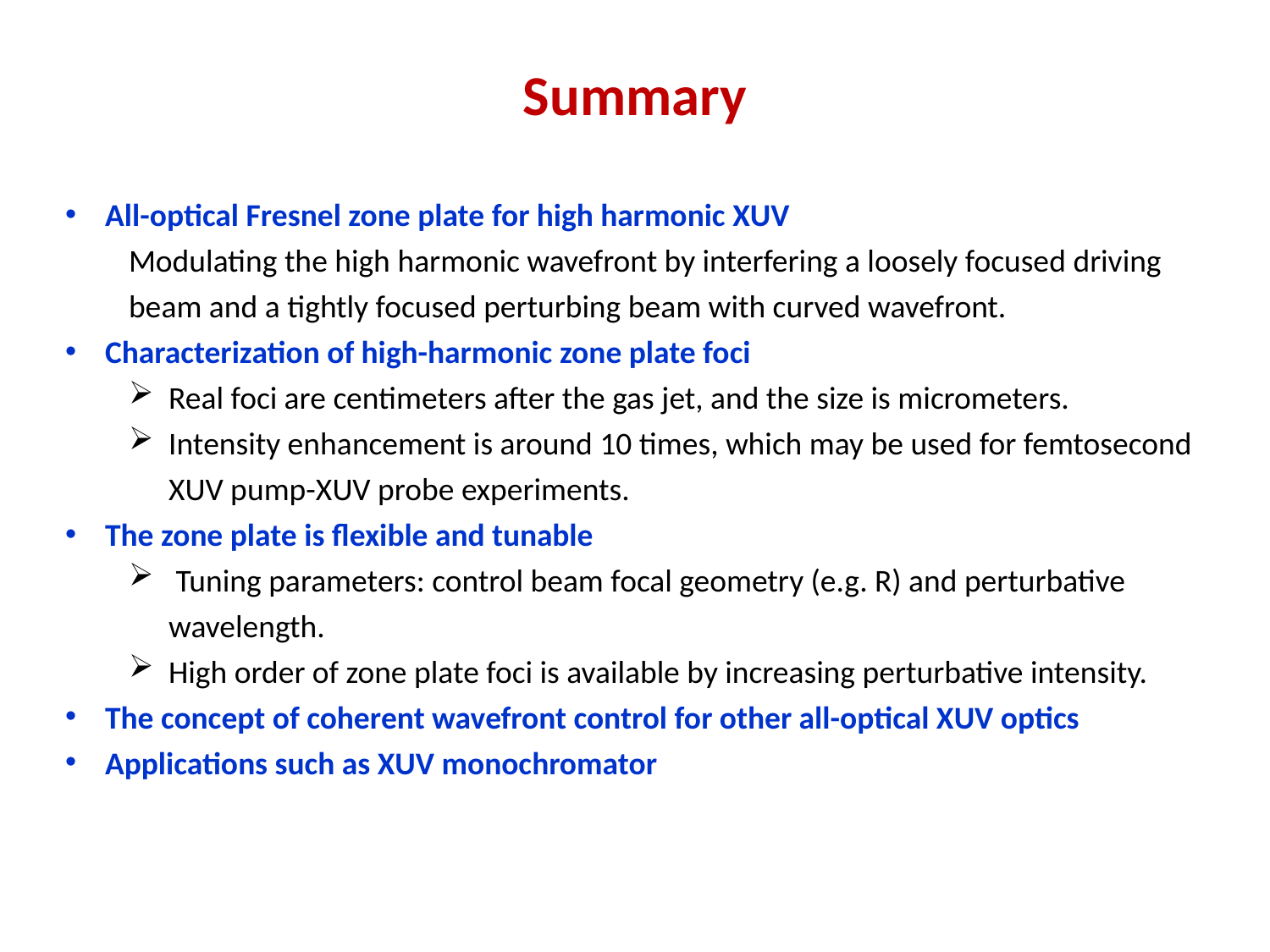

# Summary
All-optical Fresnel zone plate for high harmonic XUV
Modulating the high harmonic wavefront by interfering a loosely focused driving beam and a tightly focused perturbing beam with curved wavefront.
Characterization of high-harmonic zone plate foci
Real foci are centimeters after the gas jet, and the size is micrometers.
Intensity enhancement is around 10 times, which may be used for femtosecond XUV pump-XUV probe experiments.
The zone plate is flexible and tunable
 Tuning parameters: control beam focal geometry (e.g. R) and perturbative wavelength.
High order of zone plate foci is available by increasing perturbative intensity.
The concept of coherent wavefront control for other all-optical XUV optics
Applications such as XUV monochromator